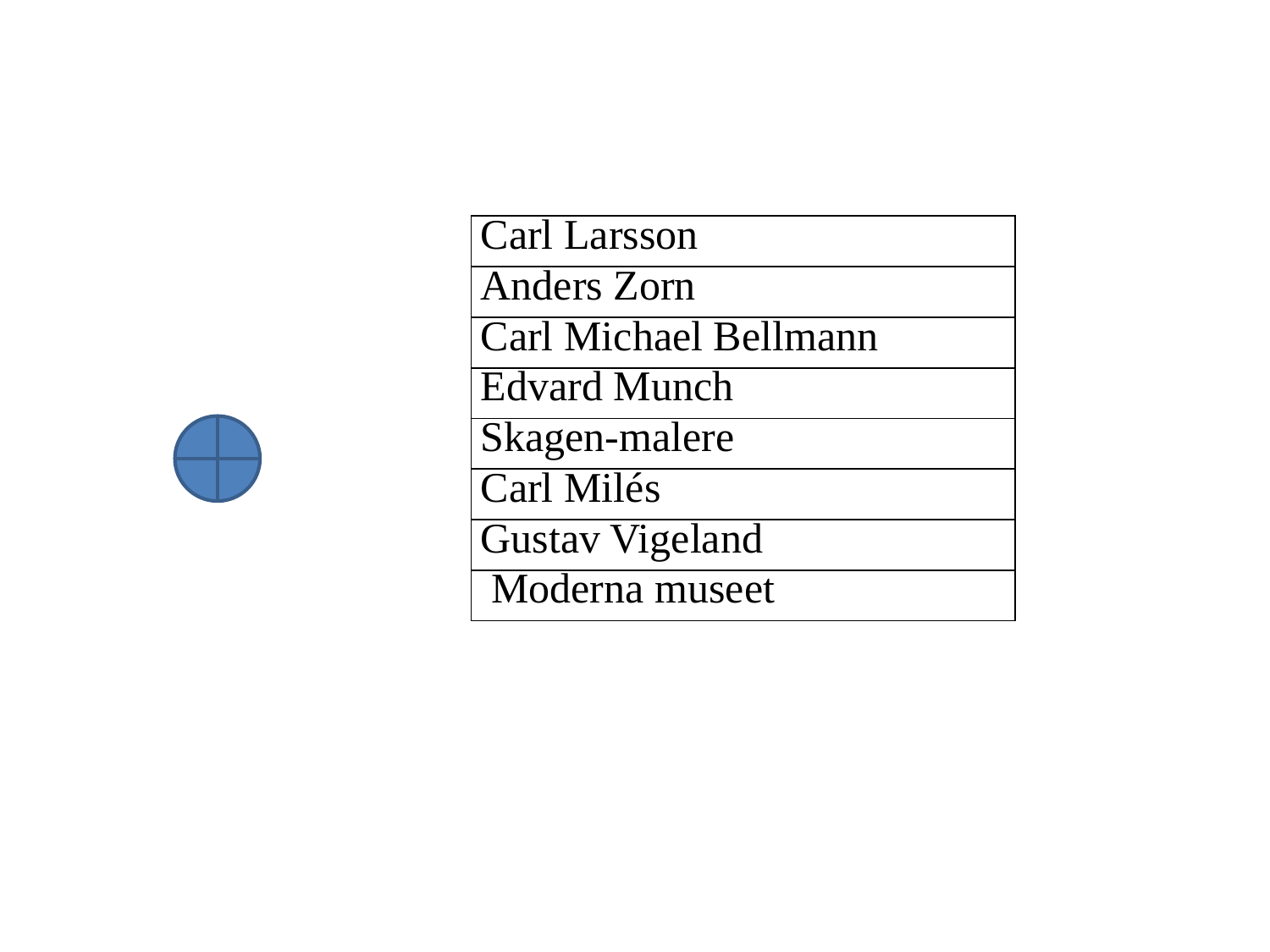

| Carl Larsson |
| --- |
| Anders Zorn |
| Carl Michael Bellmann |
| Edvard Munch |
| Skagen-malere |
| Carl Milés |
| Gustav Vigeland |
| Moderna museet |